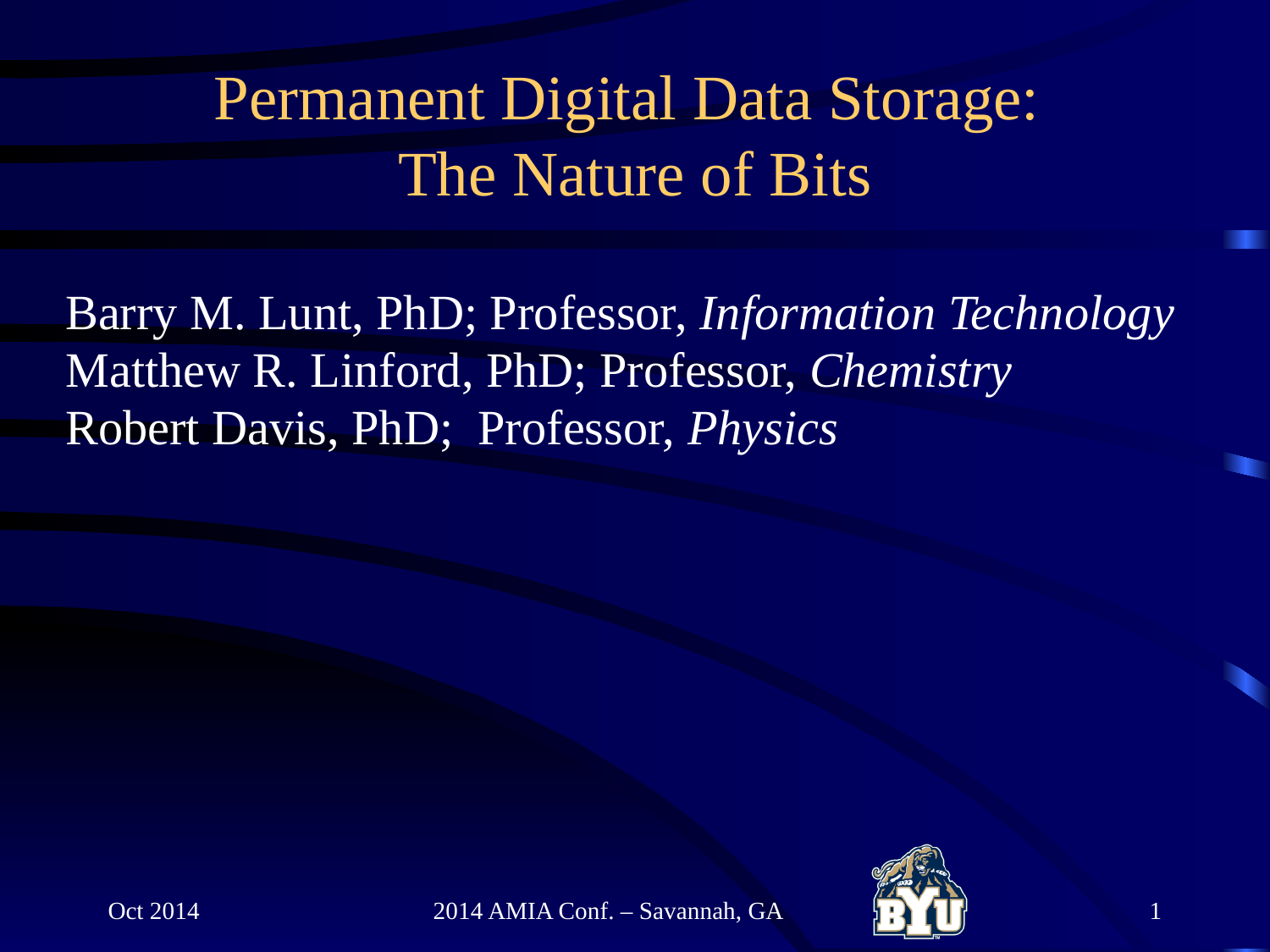

# Permanent Digital Data Storage: The Nature of Bits
Barry M. Lunt, PhD; Professor, Information Technology
Matthew R. Linford, PhD; Professor, Chemistry
Robert Davis, PhD;  Professor, Physics

Oct 2014
2014 AMIA Conf. – Savannah, GA
1